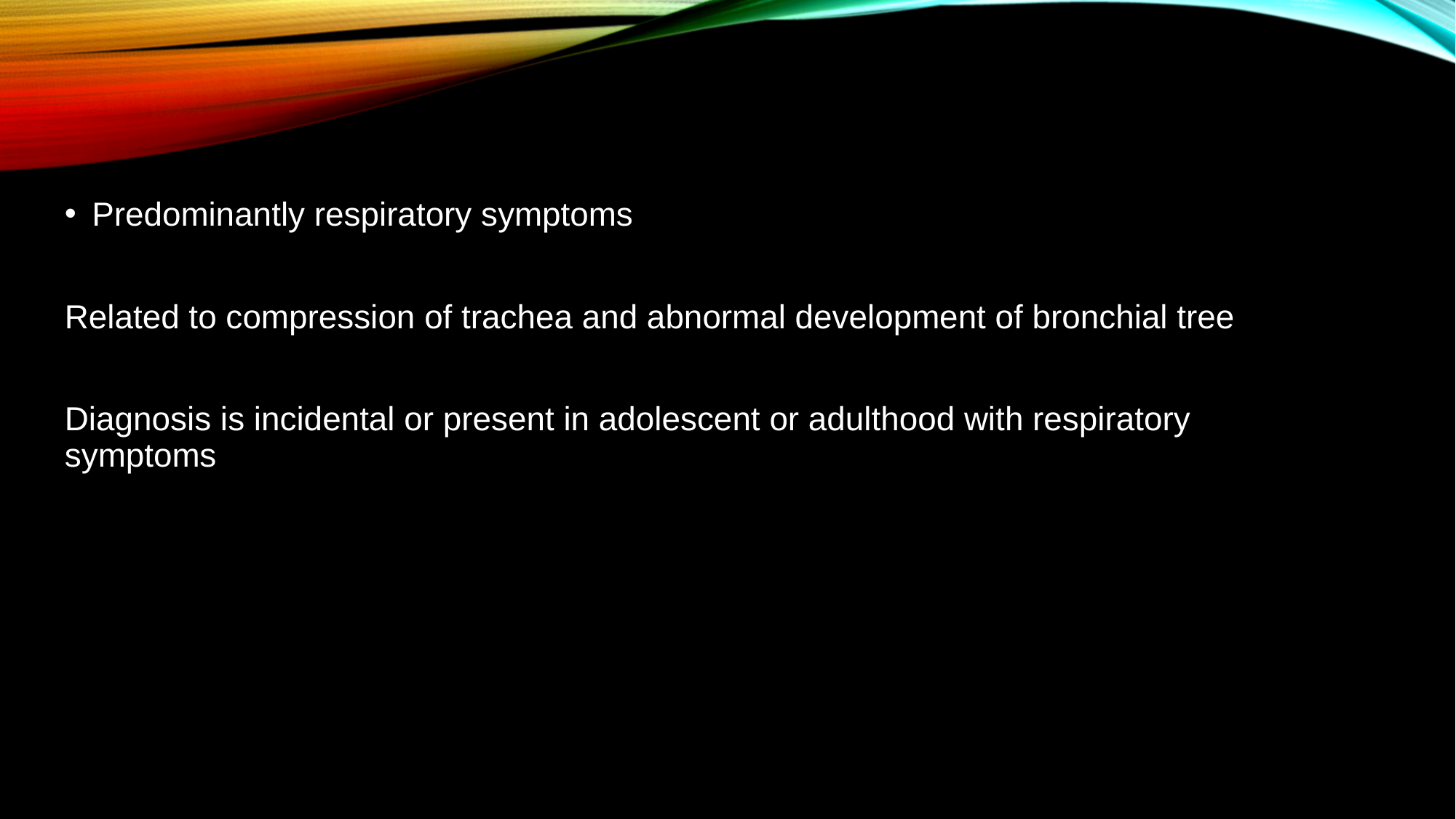

Predominantly respiratory symptoms

Related to compression of trachea and abnormal development of bronchial tree

Diagnosis is incidental or present in adolescent or adulthood with respiratory symptoms